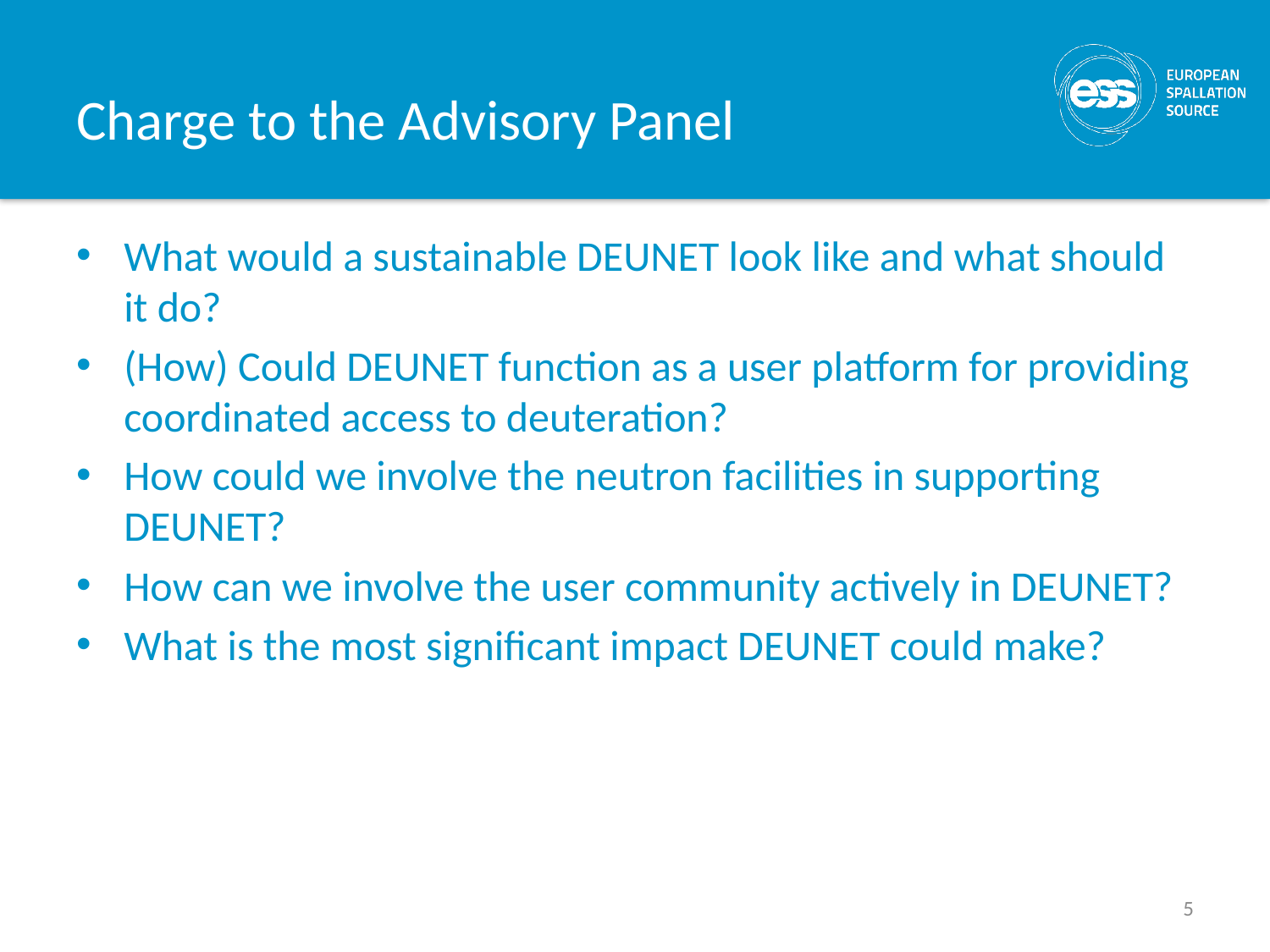

# Charge to the Advisory Panel
What would a sustainable DEUNET look like and what should it do?
(How) Could DEUNET function as a user platform for providing coordinated access to deuteration?
How could we involve the neutron facilities in supporting DEUNET?
How can we involve the user community actively in DEUNET?
What is the most significant impact DEUNET could make?
5